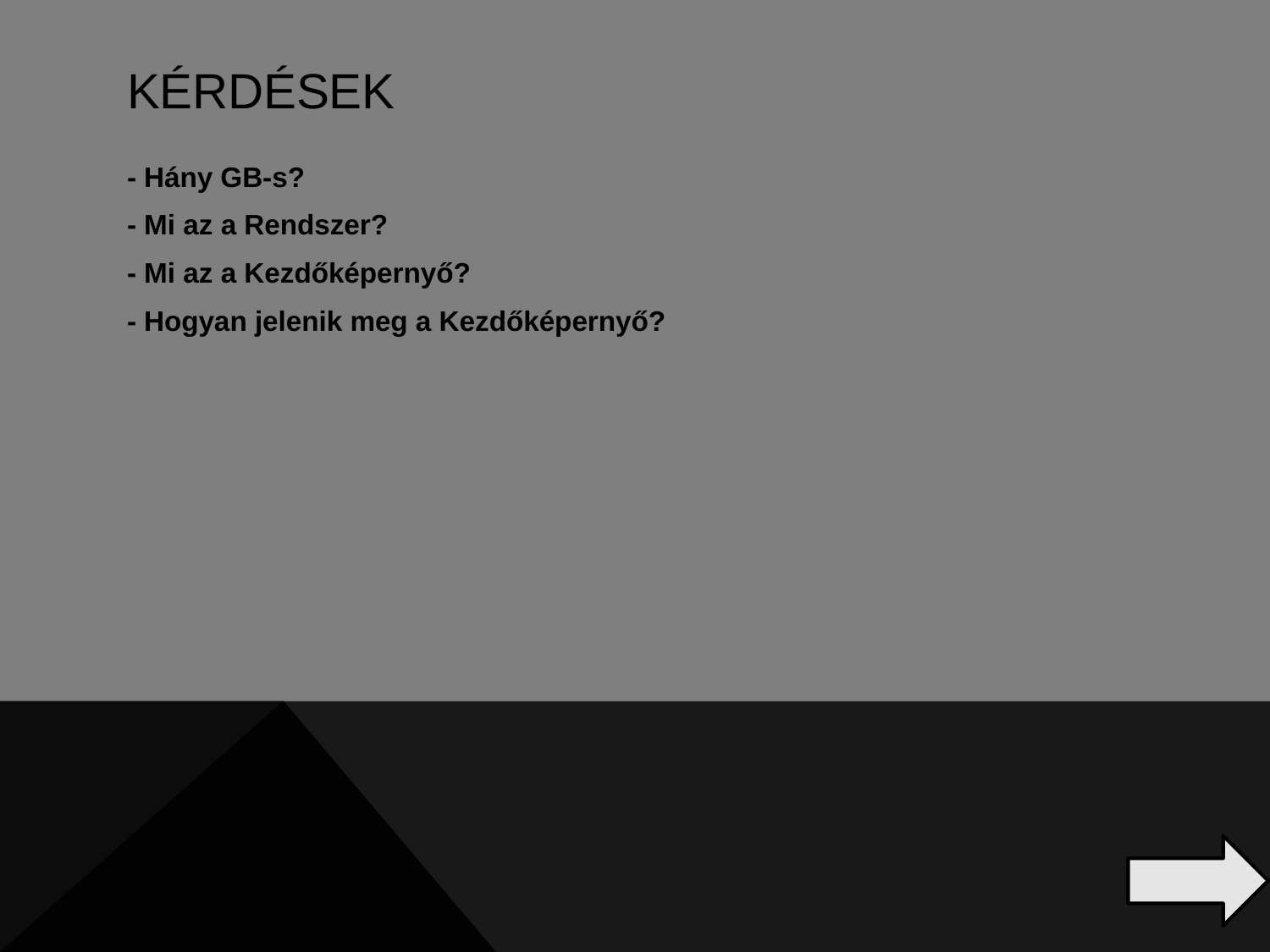

# Kérdések
- Hány GB-s?
- Mi az a Rendszer?
- Mi az a Kezdőképernyő?
- Hogyan jelenik meg a Kezdőképernyő?